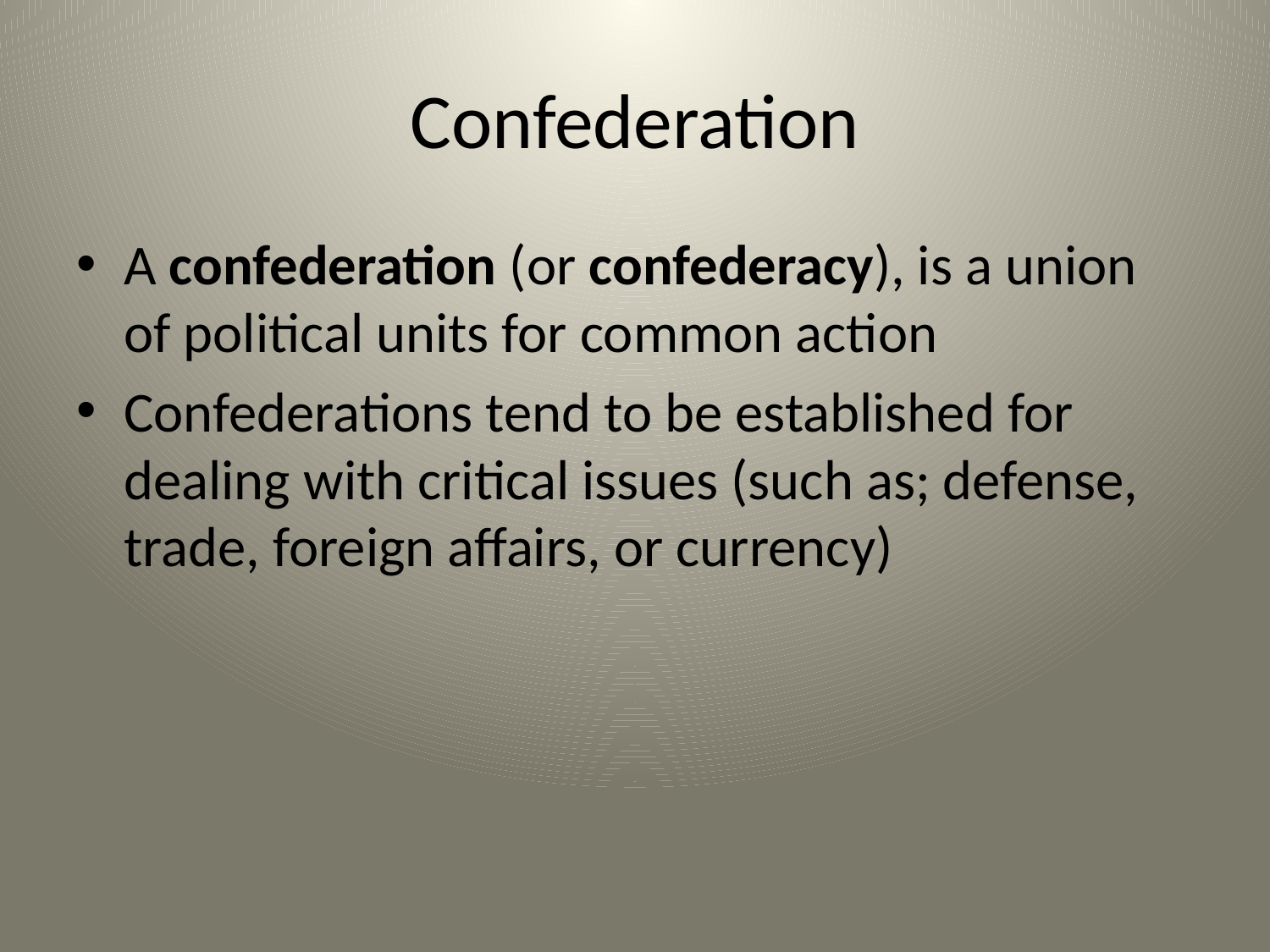

# Confederation
A confederation (or confederacy), is a union of political units for common action
Confederations tend to be established for dealing with critical issues (such as; defense, trade, foreign affairs, or currency)